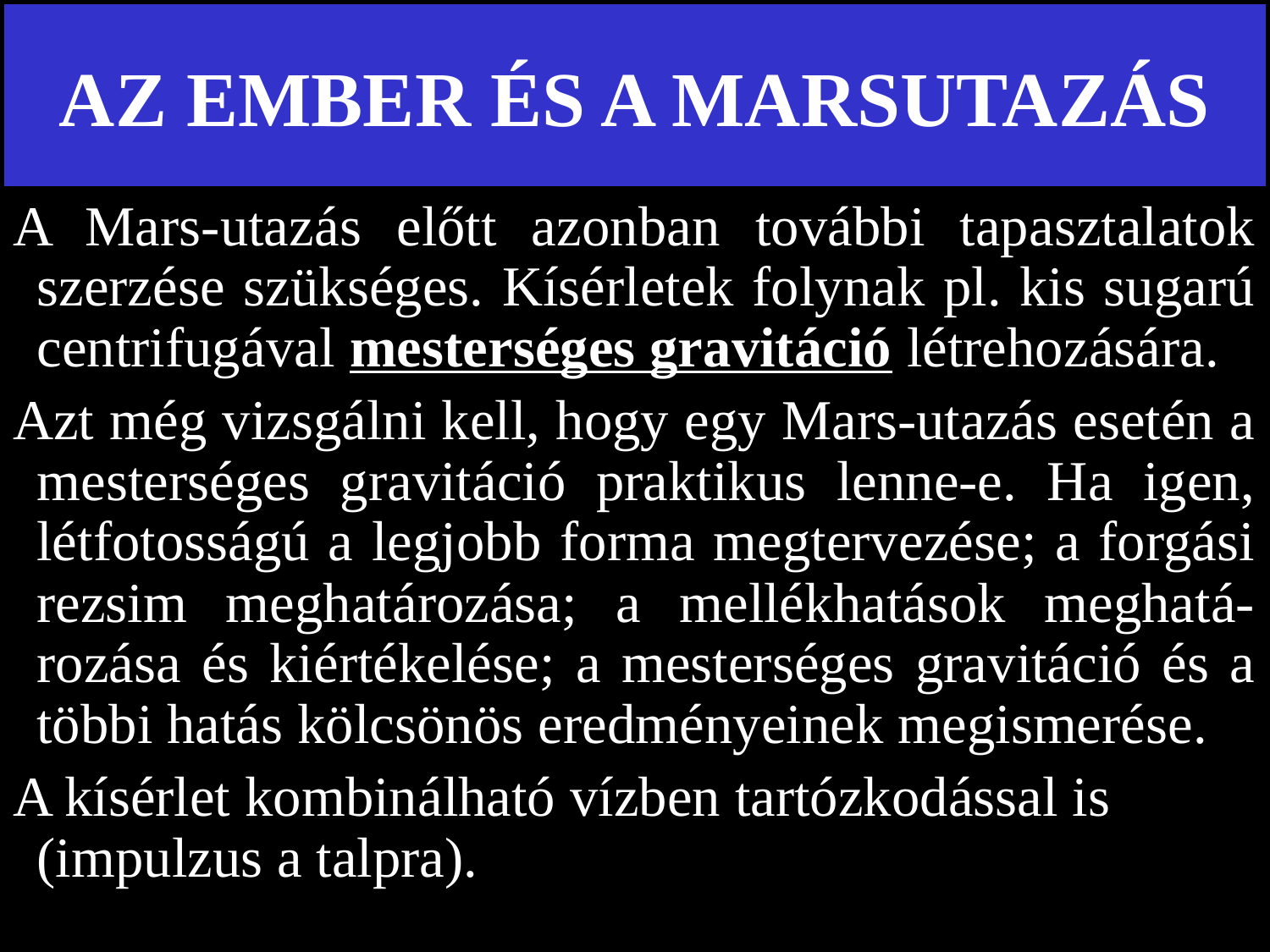

# AZ EMBER ÉS A MARSUTAZÁS
A Mars-utazás előtt azonban további tapasztalatok szerzése szükséges. Kísérletek folynak pl. kis sugarú centrifugával mesterséges gravitáció létrehozására.
Azt még vizsgálni kell, hogy egy Mars-utazás esetén a mesterséges gravitáció praktikus lenne-e. Ha igen, létfotosságú a legjobb forma megtervezése; a forgási rezsim meghatározása; a mellékhatások meghatá-rozása és kiértékelése; a mesterséges gravitáció és a többi hatás kölcsönös eredményeinek megismerése.
A kísérlet kombinálható vízben tartózkodással is (impulzus a talpra).